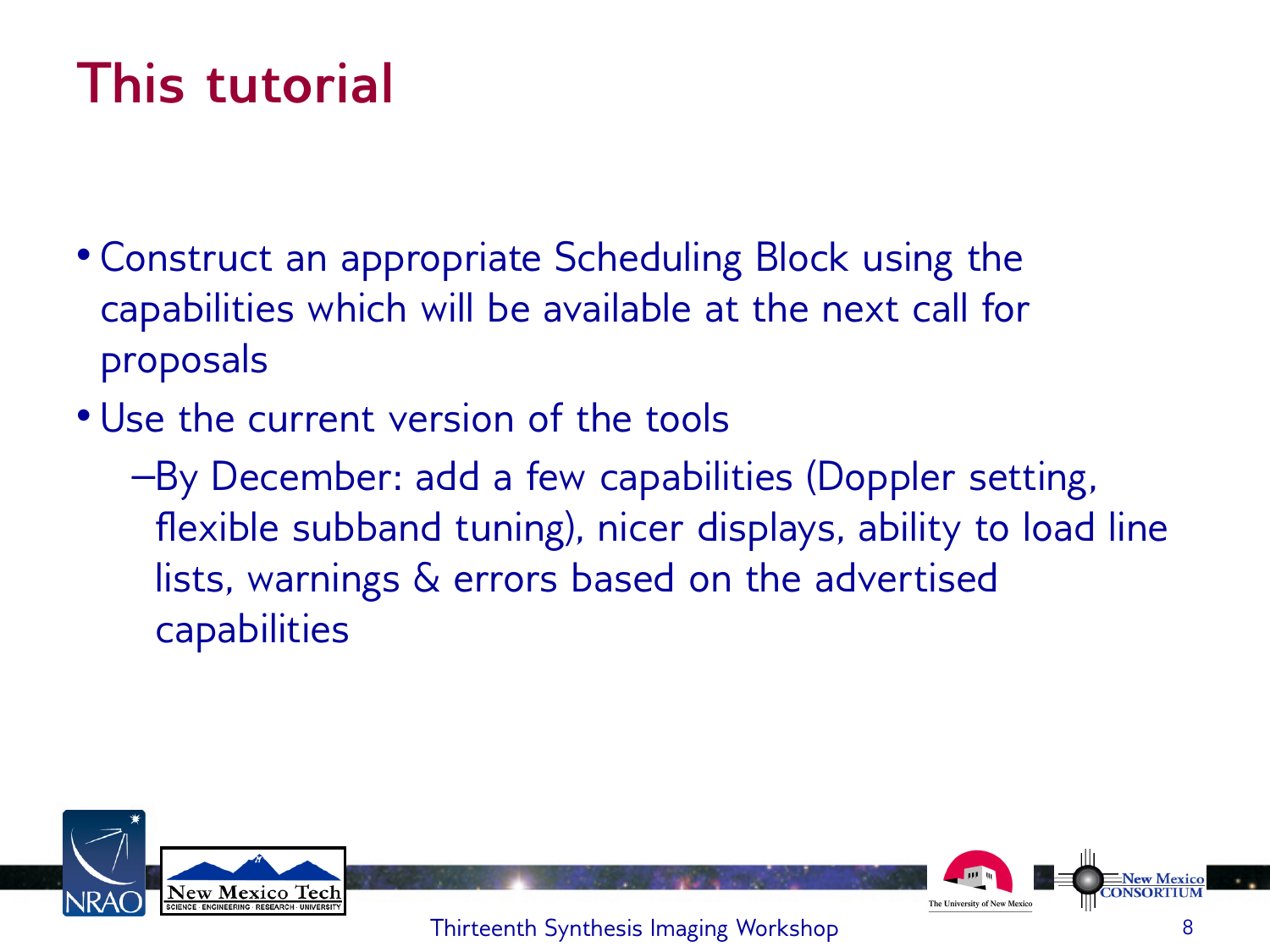

# This tutorial
Construct an appropriate Scheduling Block using the capabilities which will be available at the next call for proposals
Use the current version of the tools
By December: add a few capabilities (Doppler setting, flexible subband tuning), nicer displays, ability to load line lists, warnings & errors based on the advertised capabilities

Thirteenth Synthesis Imaging Workshop
8